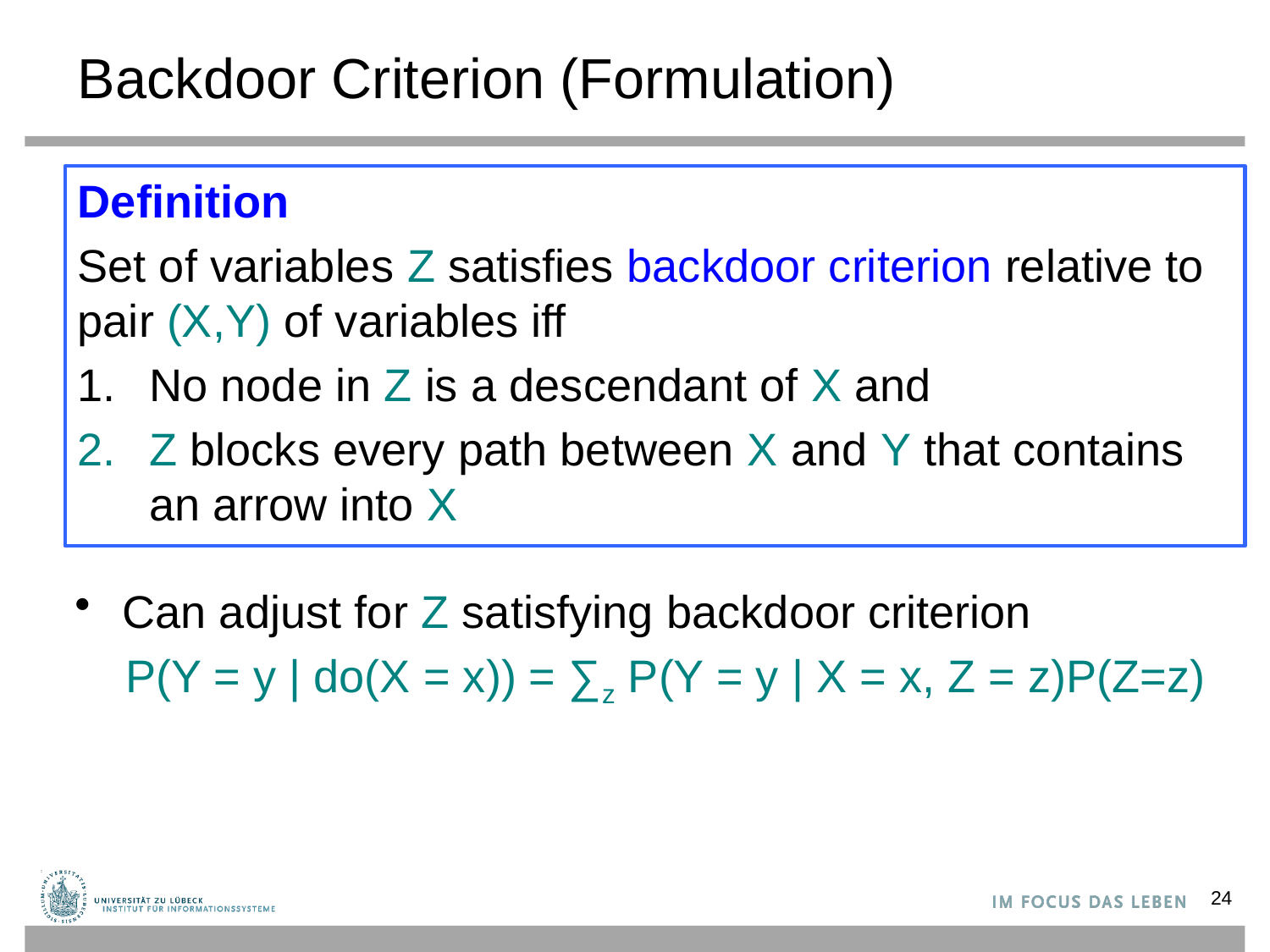

# Backdoor Criterion (Formulation)
Definition
Set of variables Z satisfies backdoor criterion relative to pair (X,Y) of variables iff
No node in Z is a descendant of X and
Z blocks every path between X and Y that contains an arrow into X

Can adjust for Z satisfying backdoor criterion
    P(Y = y | do(X = x)) = ∑z P(Y = y | X = x, Z = z)P(Z=z)

24